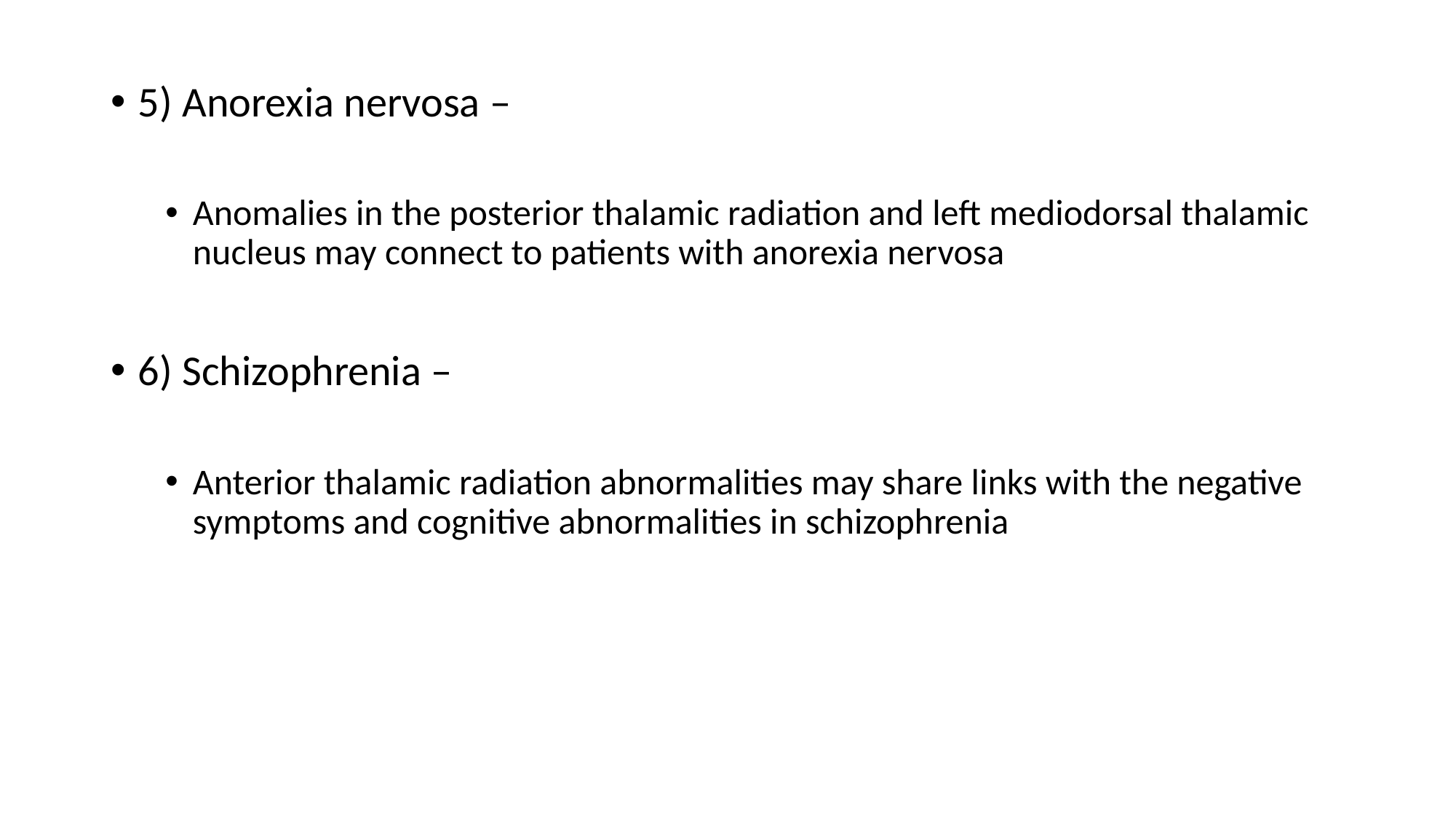

5) Anorexia nervosa –

Anomalies in the posterior thalamic radiation and left mediodorsal thalamic nucleus may connect to patients with anorexia nervosa

6) Schizophrenia –

Anterior thalamic radiation abnormalities may share links with the negative symptoms and cognitive abnormalities in schizophrenia